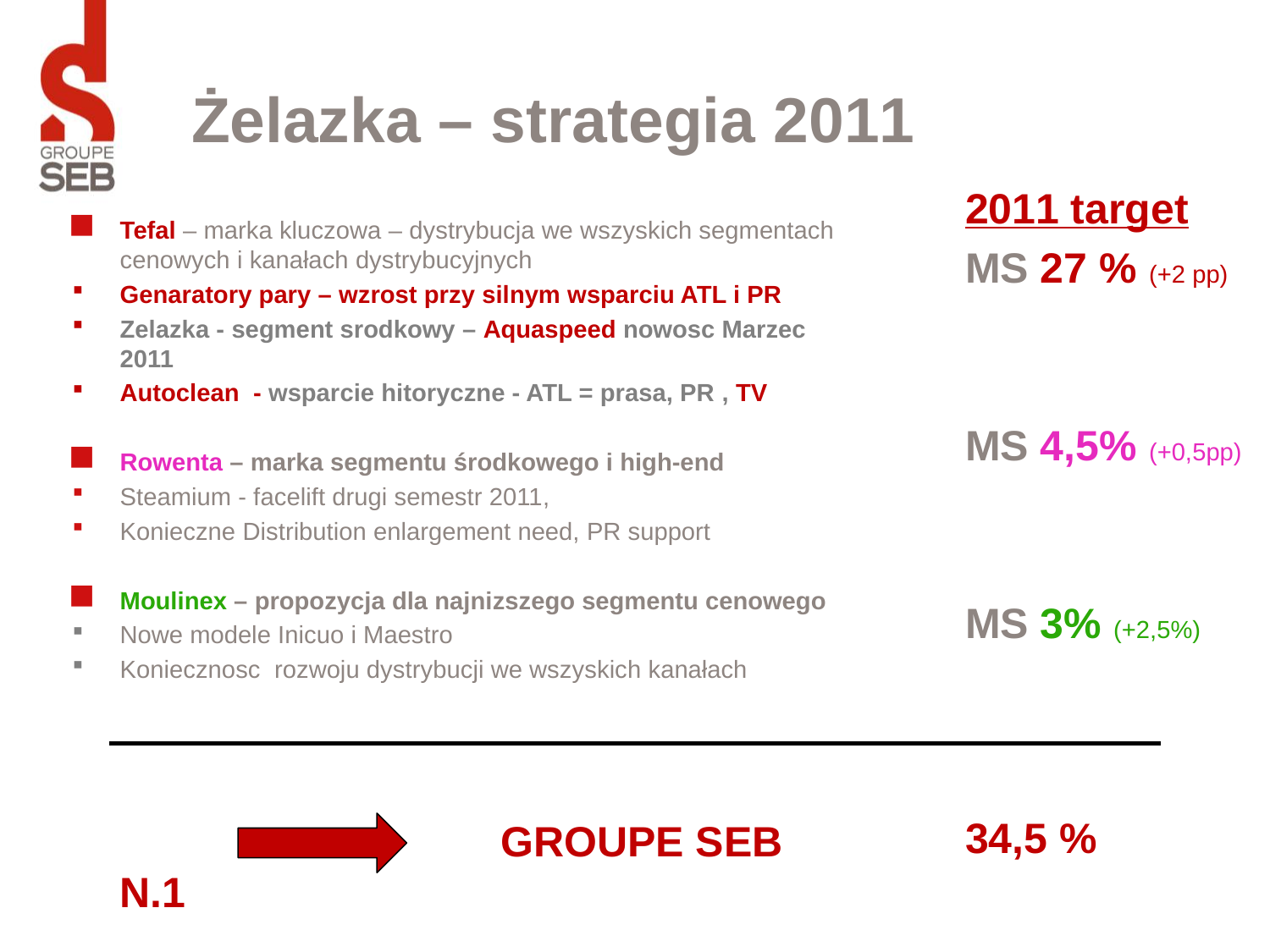

# Żelazka – strategia 2011
2011 target
MS 27 % (+2 pp)

MS 4,5% (+0,5pp)

MS 3% (+2,5%)

34,5 %
Tefal – marka kluczowa – dystrybucja we wszyskich segmentach cenowych i kanałach dystrybucyjnych
Genaratory pary – wzrost przy silnym wsparciu ATL i PR
Zelazka - segment srodkowy – Aquaspeed nowosc Marzec 2011
Autoclean  - wsparcie hitoryczne - ATL = prasa, PR , TV

Rowenta – marka segmentu środkowego i high-end
Steamium - facelift drugi semestr 2011,
Konieczne Distribution enlargement need, PR support

Moulinex – propozycja dla najnizszego segmentu cenowego
Nowe modele Inicuo i Maestro
Koniecznosc  rozwoju dystrybucji we wszyskich kanałach

				GROUPE SEB N.1